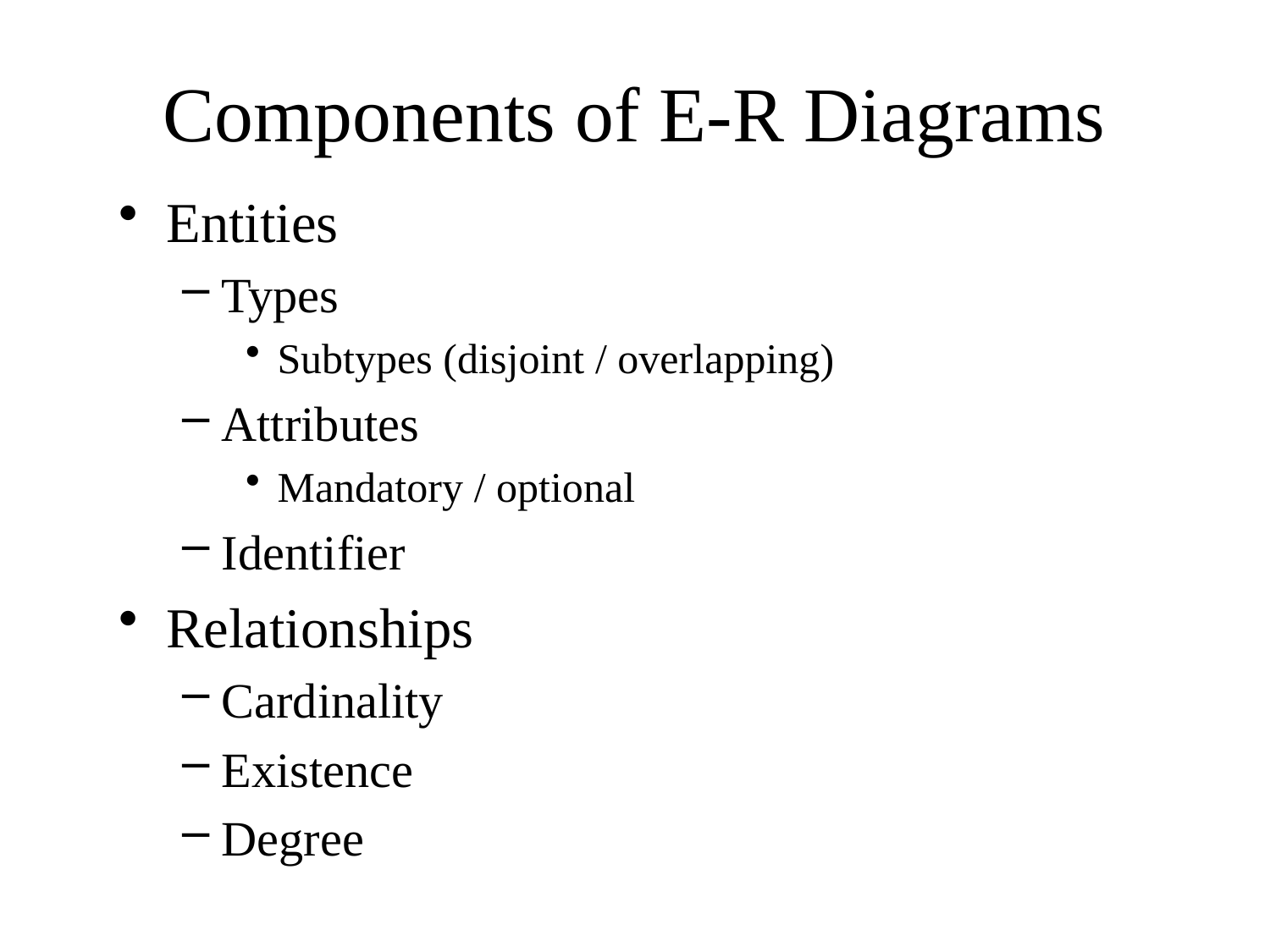

# Components of E-R Diagrams
Entities
Types
Subtypes (disjoint / overlapping)
Attributes
Mandatory / optional
Identifier
Relationships
Cardinality
Existence
Degree